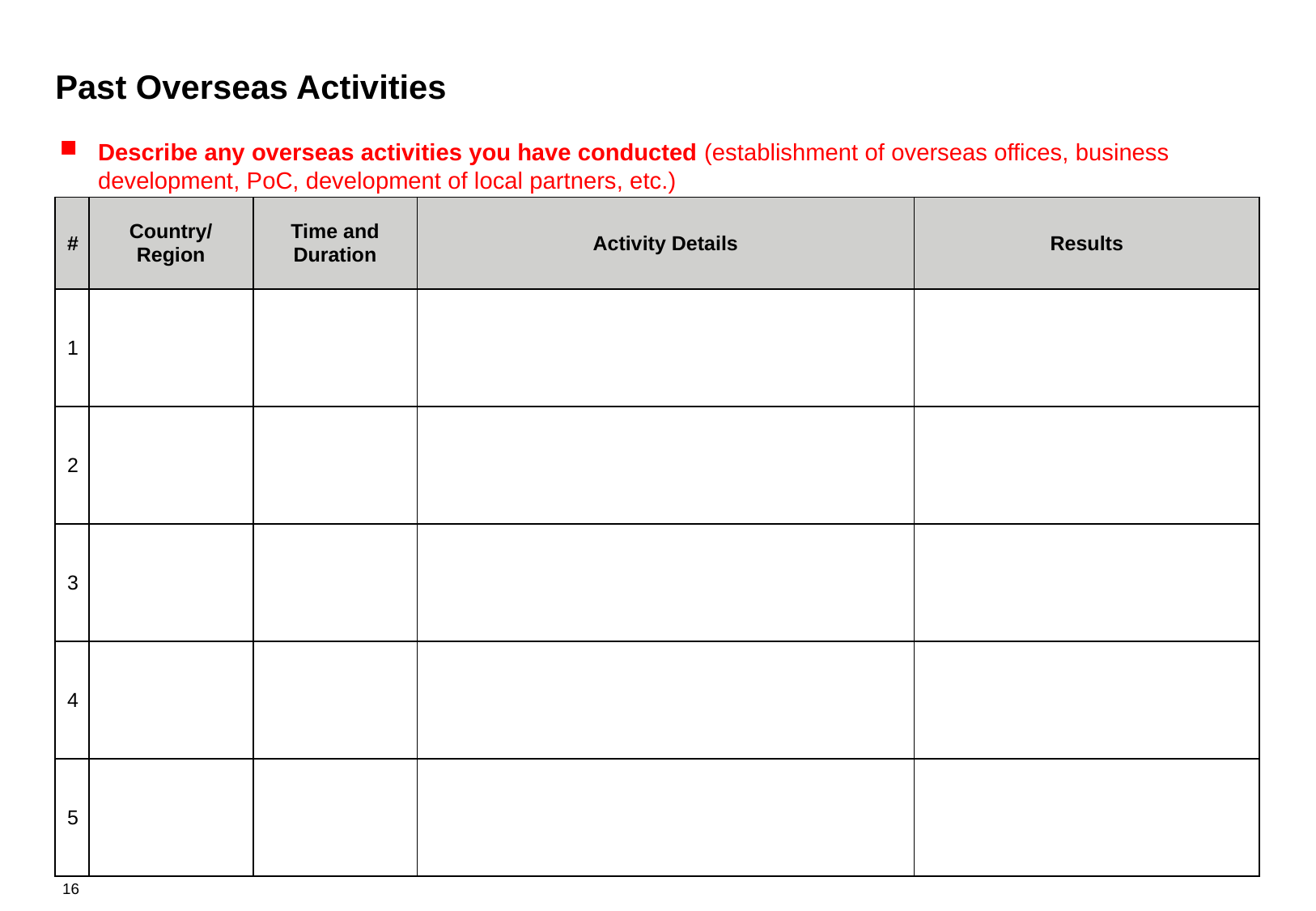

# Past Overseas Activities
Describe any overseas activities you have conducted (establishment of overseas offices, business development, PoC, development of local partners, etc.)
| # | Country/Region | Time and Duration | Activity Details | Results |
| --- | --- | --- | --- | --- |
| 1 |  |  |  |  |
| 2 |  |  |  |  |
| 3 |  |  |  |  |
| 4 |  |  |  |  |
| 5 |  |  |  |  |
16